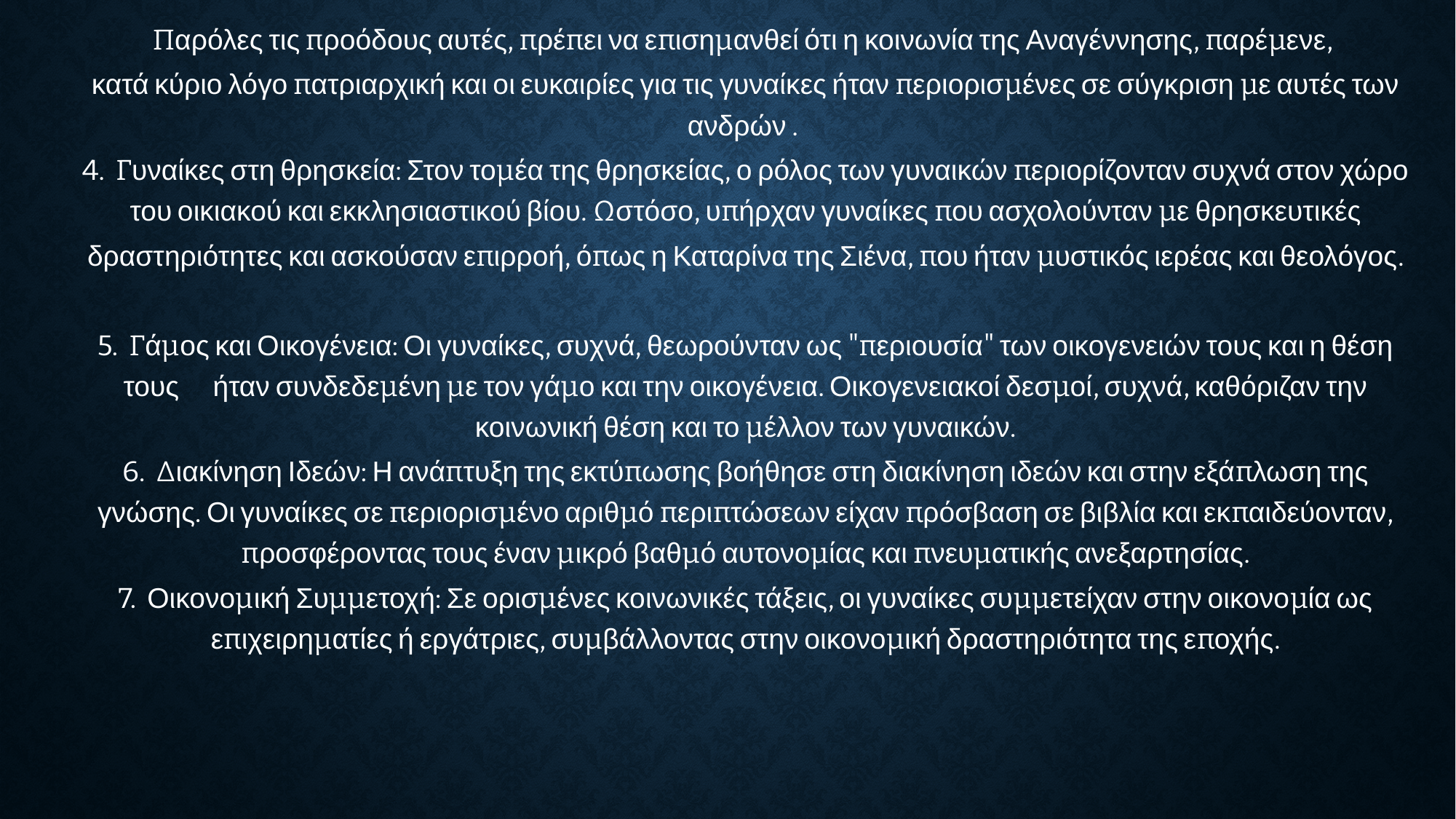

Παρόλες τις προόδους αυτές, πρέπει να επισημανθεί ότι η κοινωνία της Αναγέννησης, παρέμενε,
κατά κύριο λόγο πατριαρχική και οι ευκαιρίες για τις γυναίκες ήταν περιορισμένες σε σύγκριση με αυτές των ανδρών .
4.  Γυναίκες στη θρησκεία: Στον τομέα της θρησκείας, ο ρόλος των γυναικών περιορίζονταν συχνά στον χώρο του οικιακού και εκκλησιαστικού βίου. Ωστόσο, υπήρχαν γυναίκες που ασχολούνταν με θρησκευτικές
δραστηριότητες και ασκούσαν επιρροή, όπως η Καταρίνα της Σιένα, που ήταν μυστικός ιερέας και θεολόγος.

5.  Γάμος και Οικογένεια: Οι γυναίκες, συχνά, θεωρούνταν ως "περιουσία" των οικογενειών τους και η θέση τους      ήταν συνδεδεμένη με τον γάμο και την οικογένεια. Οικογενειακοί δεσμοί, συχνά, καθόριζαν την κοινωνική θέση και το μέλλον των γυναικών.
6.  Διακίνηση Ιδεών: Η ανάπτυξη της εκτύπωσης βοήθησε στη διακίνηση ιδεών και στην εξάπλωση της γνώσης. Οι γυναίκες σε περιορισμένο αριθμό περιπτώσεων είχαν πρόσβαση σε βιβλία και εκπαιδεύονταν, προσφέροντας τους έναν μικρό βαθμό αυτονομίας και πνευματικής ανεξαρτησίας.
7.  Οικονομική Συμμετοχή: Σε ορισμένες κοινωνικές τάξεις, οι γυναίκες συμμετείχαν στην οικονομία ως επιχειρηματίες ή εργάτριες, συμβάλλοντας στην οικονομική δραστηριότητα της εποχής.

#